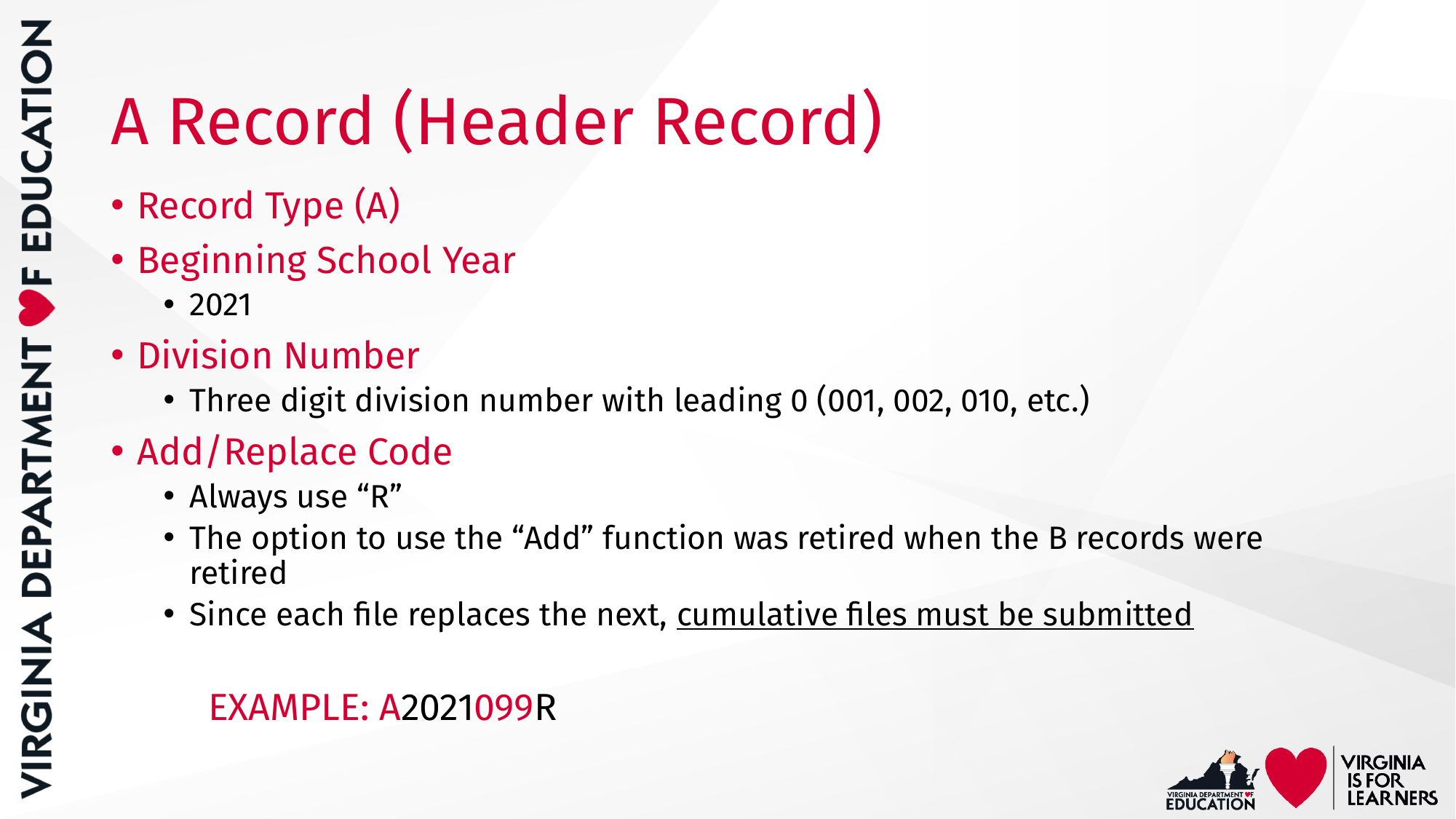

# A Record (Header Record)
Record Type (A)
Beginning School Year
2021
Division Number
Three digit division number with leading 0 (001, 002, 010, etc.)
Add/Replace Code
Always use “R”
The option to use the “Add” function was retired when the B records were retired
Since each file replaces the next, cumulative files must be submitted

			EXAMPLE: A2021099R